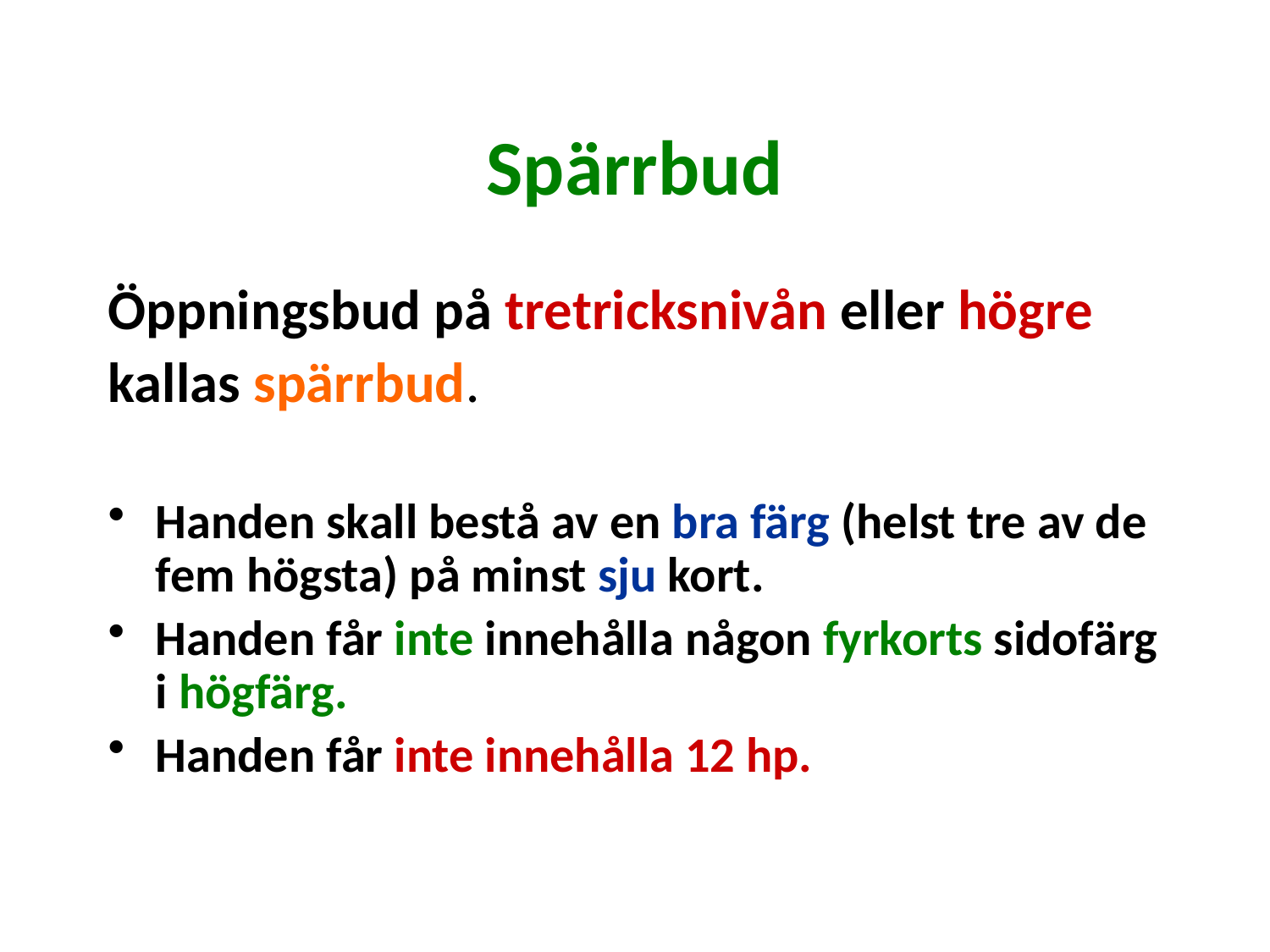

# Spärrbud
Öppningsbud på tretricksnivån eller högre
kallas spärrbud.

Handen skall bestå av en bra färg (helst tre av de fem högsta) på minst sju kort.
Handen får inte innehålla någon fyrkorts sidofärg i högfärg.
Handen får inte innehålla 12 hp.